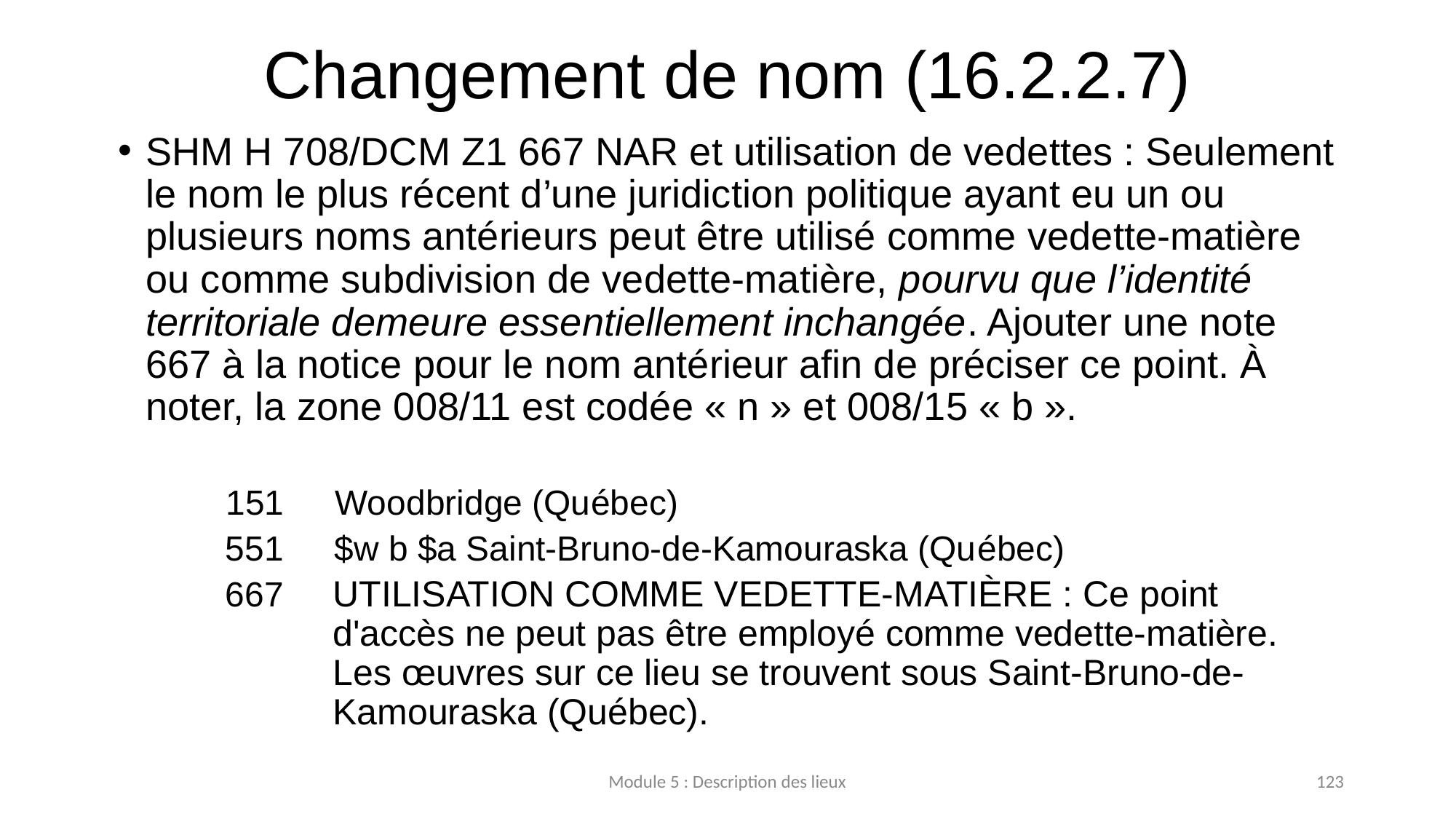

# Changement de nom (16.2.2.7)
SHM H 708/DCM Z1 667 NAR et utilisation de vedettes : Seulement le nom le plus récent d’une juridiction politique ayant eu un ou plusieurs noms antérieurs peut être utilisé comme vedette-matière ou comme subdivision de vedette-matière, pourvu que l’identité territoriale demeure essentiellement inchangée. Ajouter une note 667 à la notice pour le nom antérieur afin de préciser ce point. À noter, la zone 008/11 est codée « n » et 008/15 « b ».

151	Woodbridge (Québec)
551 	$w b $a Saint-Bruno-de-Kamouraska (Québec)
667 	UTILISATION COMME VEDETTE-MATIÈRE : Ce point d'accès ne peut pas être employé comme vedette-matière. Les œuvres sur ce lieu se trouvent sous Saint-Bruno-de-Kamouraska (Québec).
Module 5 : Description des lieux
123